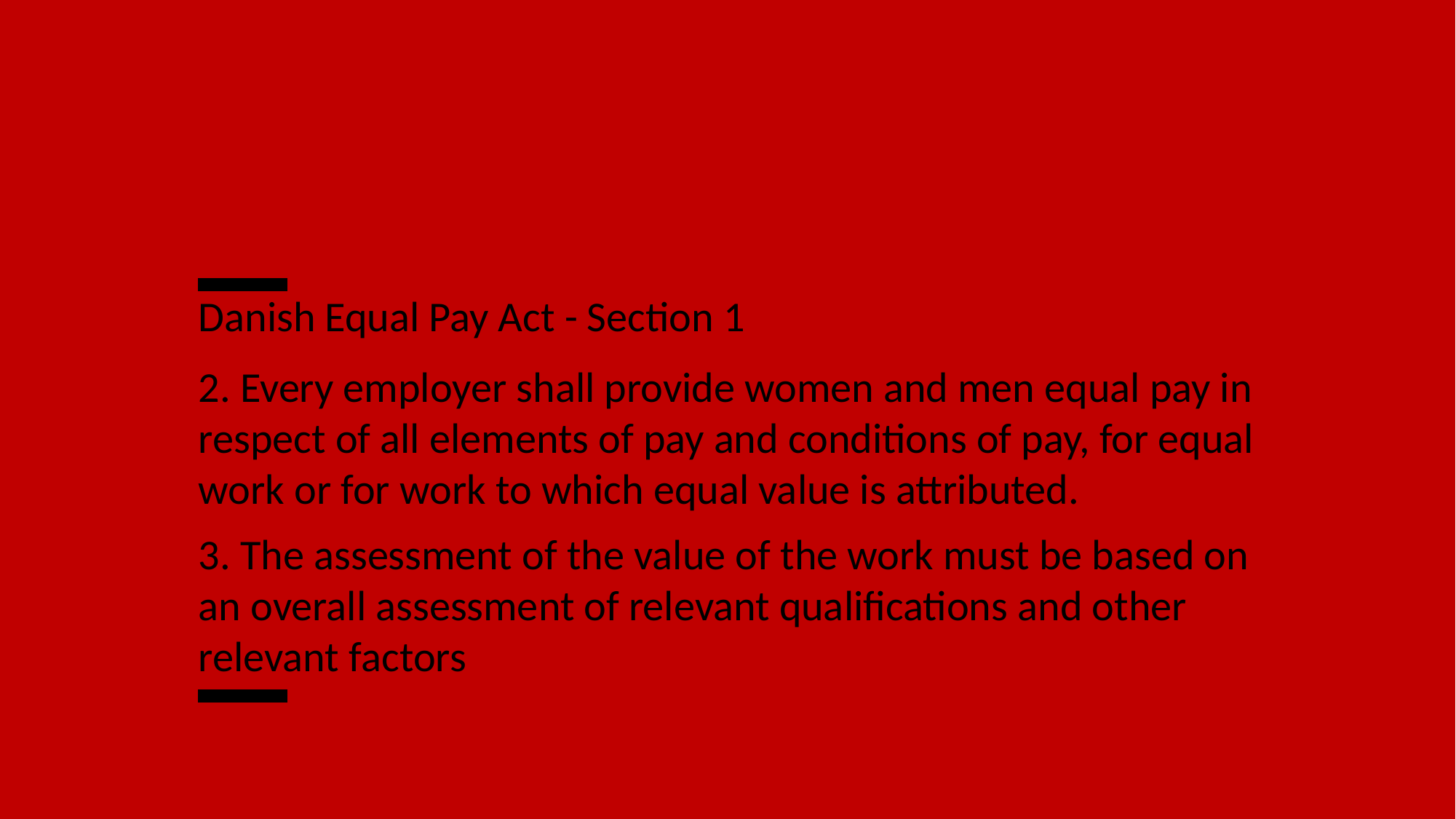

Danish Equal Pay Act - Section 1

2. Every employer shall provide women and men equal pay in respect of all elements of pay and conditions of pay, for equal work or for work to which equal value is attributed.
3. The assessment of the value of the work must be based on an overall assessment of relevant qualifications and other relevant factors